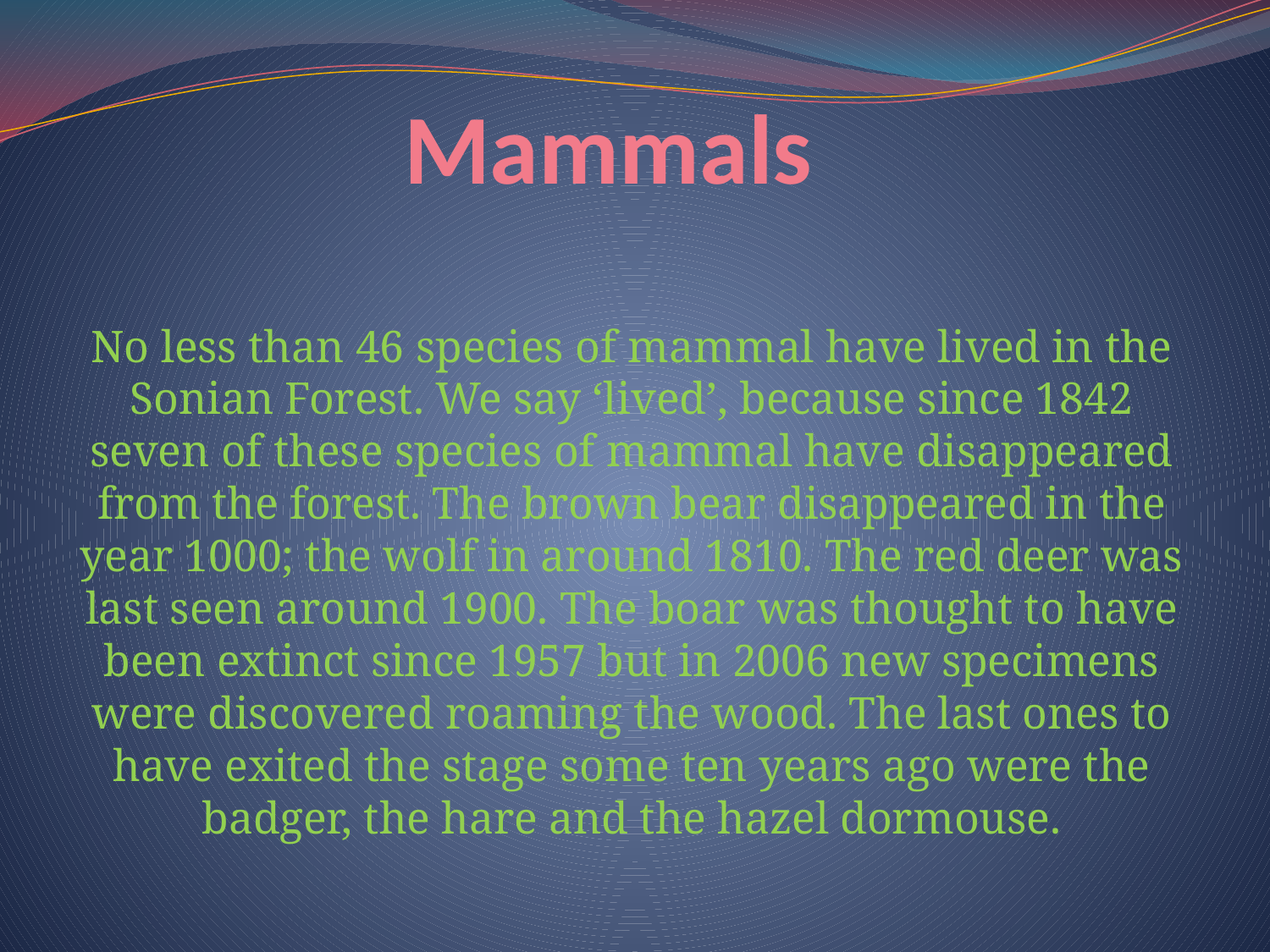

# Mammals
No less than 46 species of mammal have lived in the Sonian Forest. We say ‘lived’, because since 1842 seven of these species of mammal have disappeared from the forest. The brown bear disappeared in the year 1000; the wolf in around 1810. The red deer was last seen around 1900. The boar was thought to have been extinct since 1957 but in 2006 new specimens were discovered roaming the wood. The last ones to have exited the stage some ten years ago were the badger, the hare and the hazel dormouse.